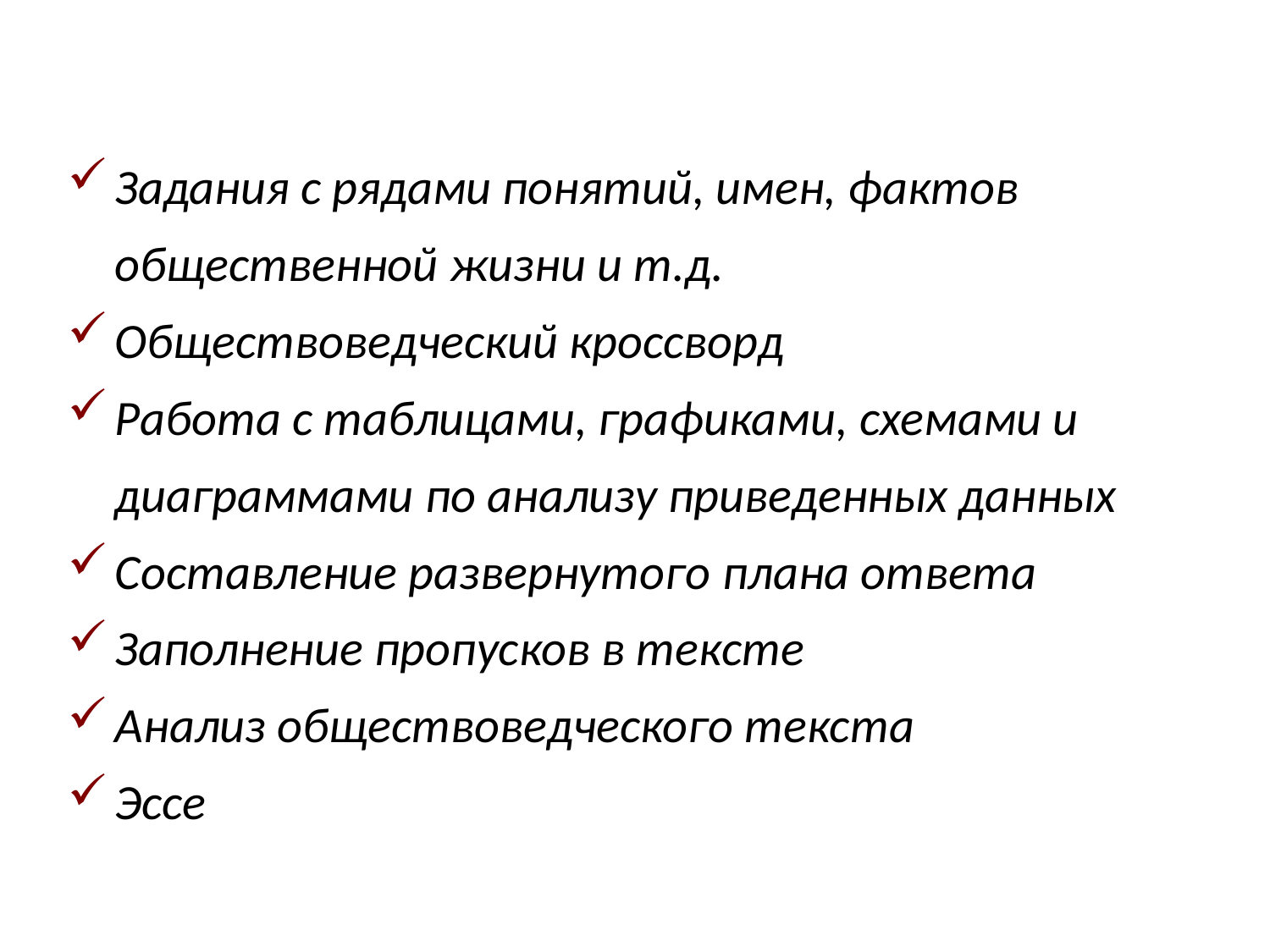

Задания с рядами понятий, имен, фактов общественной жизни и т.д.
Обществоведческий кроссворд
Работа с таблицами, графиками, схемами и диаграммами по анализу приведенных данных
Составление развернутого плана ответа
Заполнение пропусков в тексте
Анализ обществоведческого текста
Эссе